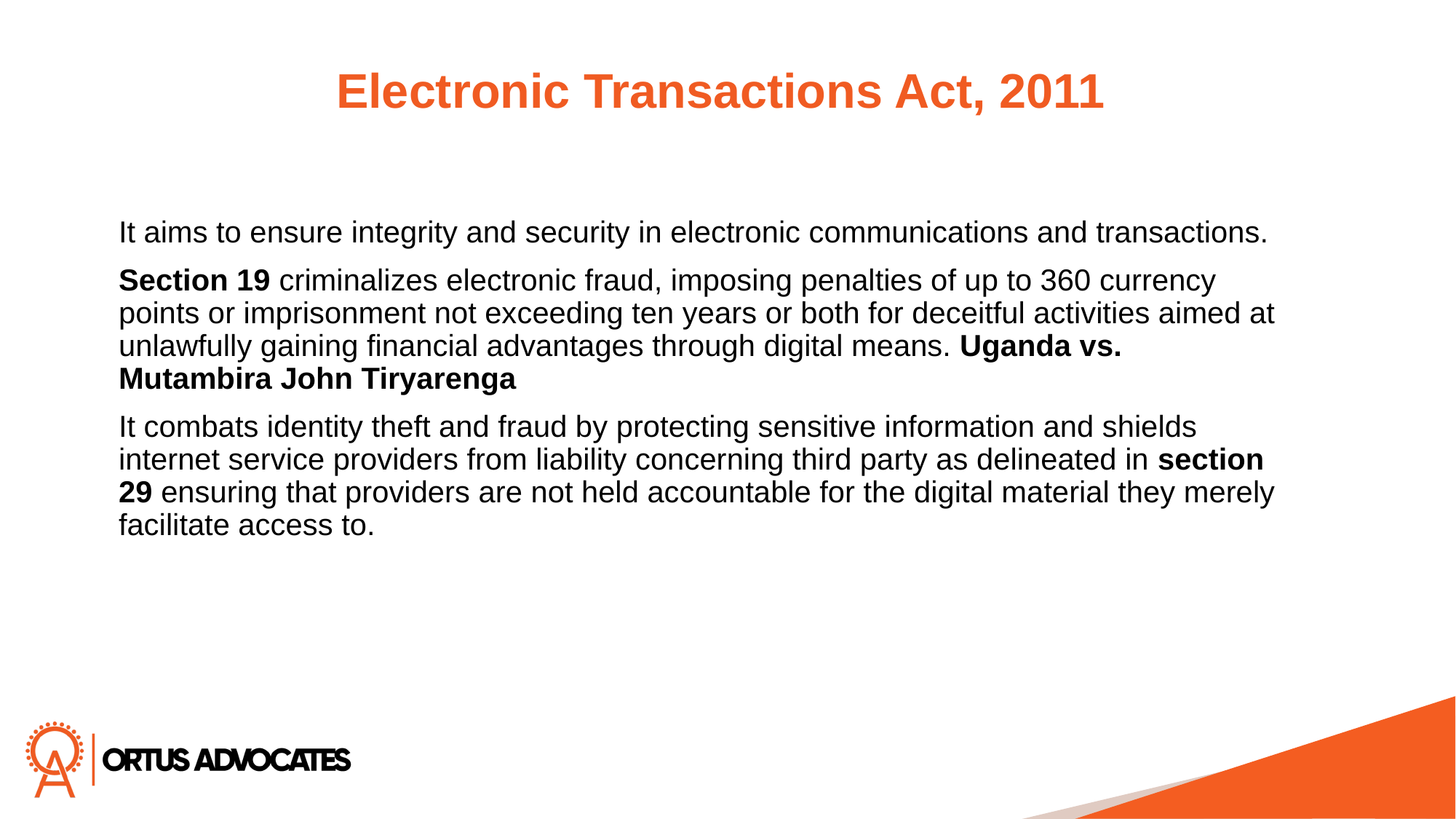

Electronic Transactions Act, 2011
It aims to ensure integrity and security in electronic communications and transactions.
Section 19 criminalizes electronic fraud, imposing penalties of up to 360 currency points or imprisonment not exceeding ten years or both for deceitful activities aimed at unlawfully gaining financial advantages through digital means. Uganda vs. Mutambira John Tiryarenga
It combats identity theft and fraud by protecting sensitive information and shields internet service providers from liability concerning third party as delineated in section 29 ensuring that providers are not held accountable for the digital material they merely facilitate access to.